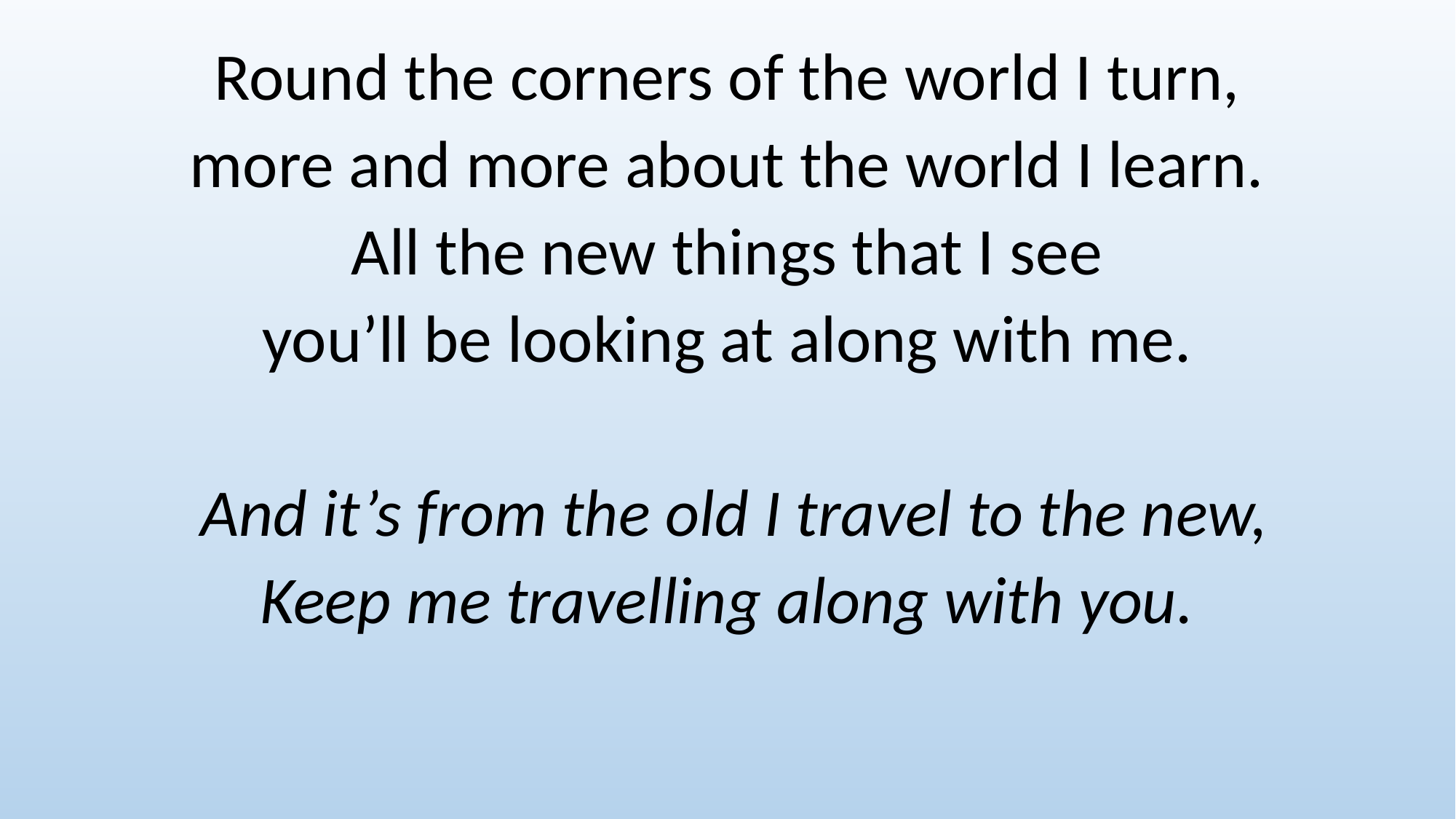

Round the corners of the world I turn,
more and more about the world I learn.
All the new things that I see
you’ll be looking at along with me.

 And it’s from the old I travel to the new,
Keep me travelling along with you.